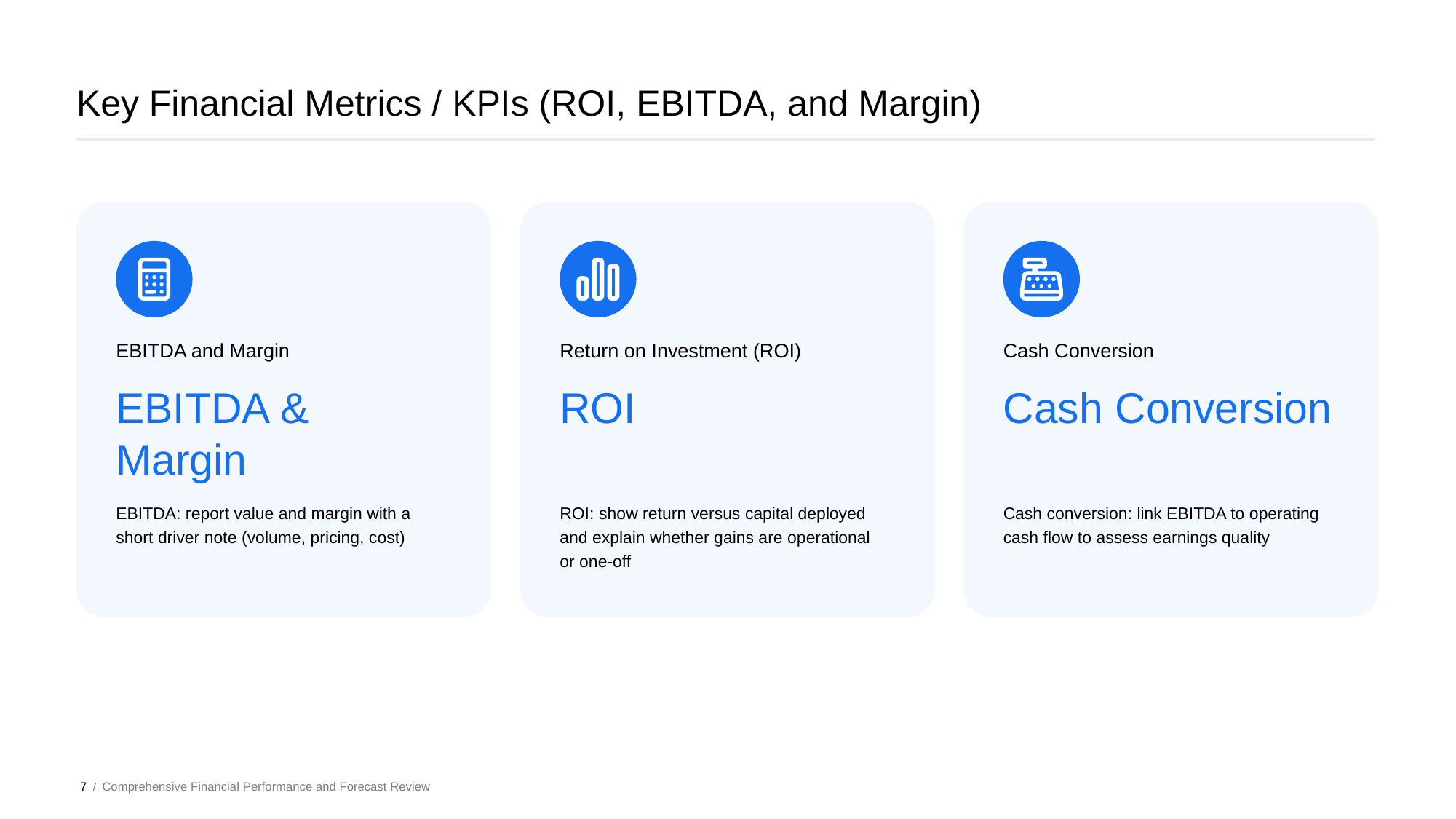

Key Financial Metrics / KPIs (ROI, EBITDA, and Margin)

EBITDA and Margin
Return on Investment (ROI)
Cash Conversion
EBITDA & Margin
ROI
Cash Conversion
EBITDA: report value and margin with a short driver note (volume, pricing, cost)
ROI: show return versus capital deployed and explain whether gains are operational or one-off
Cash conversion: link EBITDA to operating cash flow to assess earnings quality

7
Comprehensive Financial Performance and Forecast Review
 /